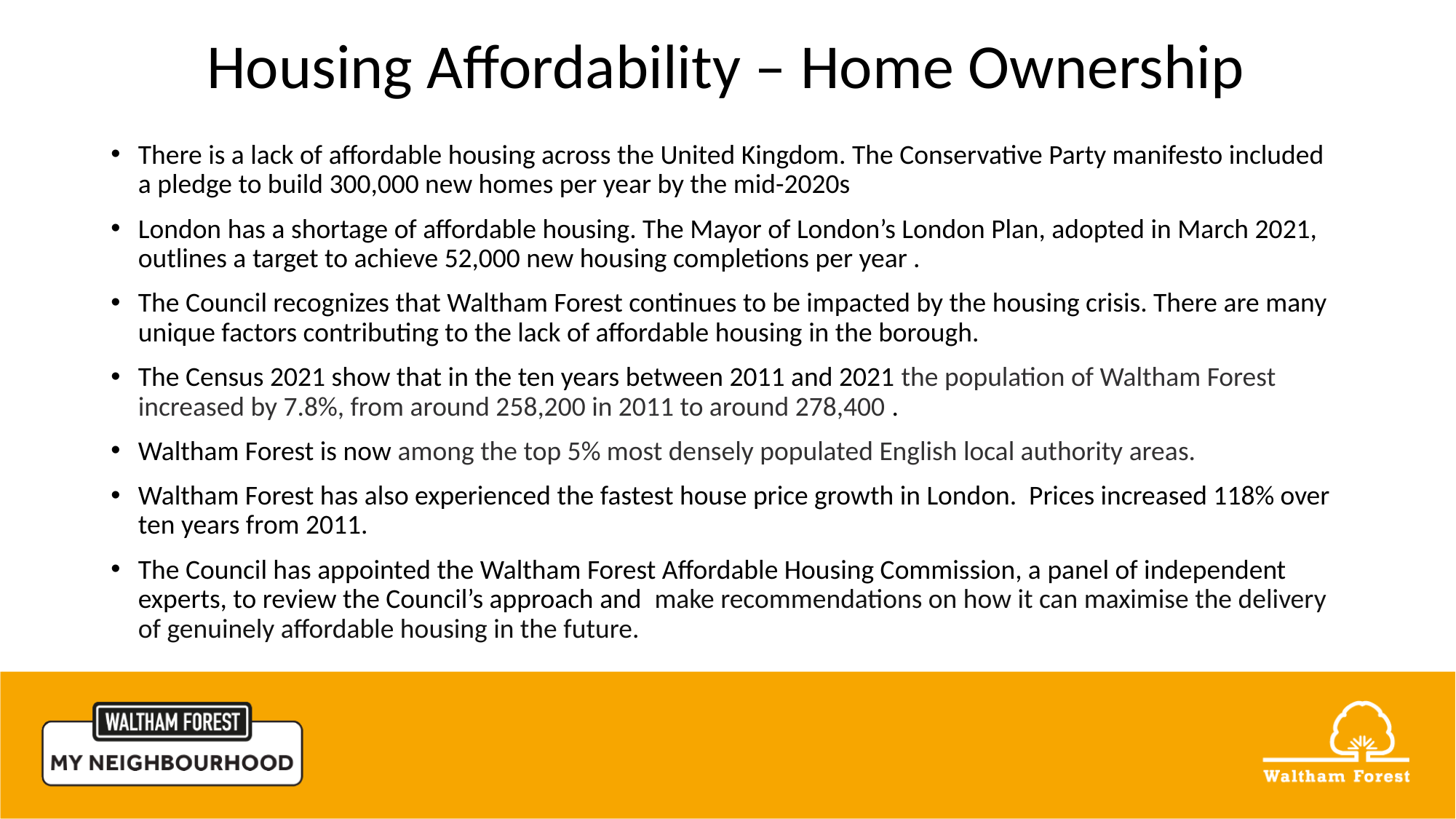

# Housing Affordability – Home Ownership
There is a lack of affordable housing across the United Kingdom. The Conservative Party manifesto included a pledge to build 300,000 new homes per year by the mid-2020s
London has a shortage of affordable housing. The Mayor of London’s London Plan, adopted in March 2021, outlines a target to achieve 52,000 new housing completions per year .
The Council recognizes that Waltham Forest continues to be impacted by the housing crisis. There are many unique factors contributing to the lack of affordable housing in the borough.
The Census 2021 show that in the ten years between 2011 and 2021 the population of Waltham Forest increased by 7.8%, from around 258,200 in 2011 to around 278,400 .
Waltham Forest is now among the top 5% most densely populated English local authority areas.
Waltham Forest has also experienced the fastest house price growth in London.  Prices increased 118% over ten years from 2011.
The Council has appointed the Waltham Forest Affordable Housing Commission, a panel of independent experts, to review the Council’s approach and  make recommendations on how it can maximise the delivery of genuinely affordable housing in the future.